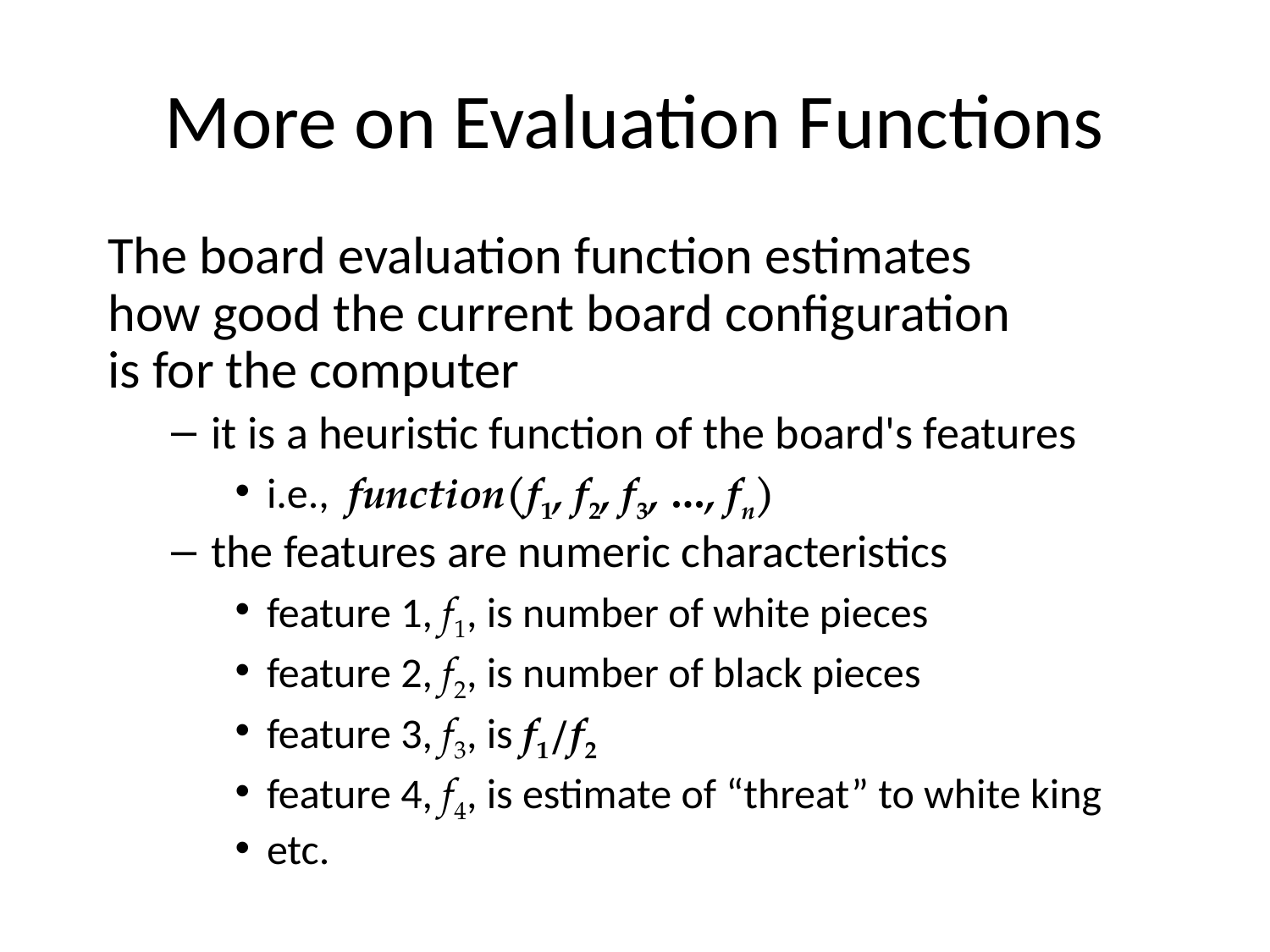

# More on Evaluation Functions
The board evaluation function estimates
how good the current board configuration
is for the computer
it is a heuristic function of the board's features
i.e.,  function(f1, f2, f3, …, fn)
the features are numeric characteristics
feature 1, f1, is number of white pieces
feature 2, f2, is number of black pieces
feature 3, f3, is f1/f2
feature 4, f4, is estimate of “threat” to white king
etc.